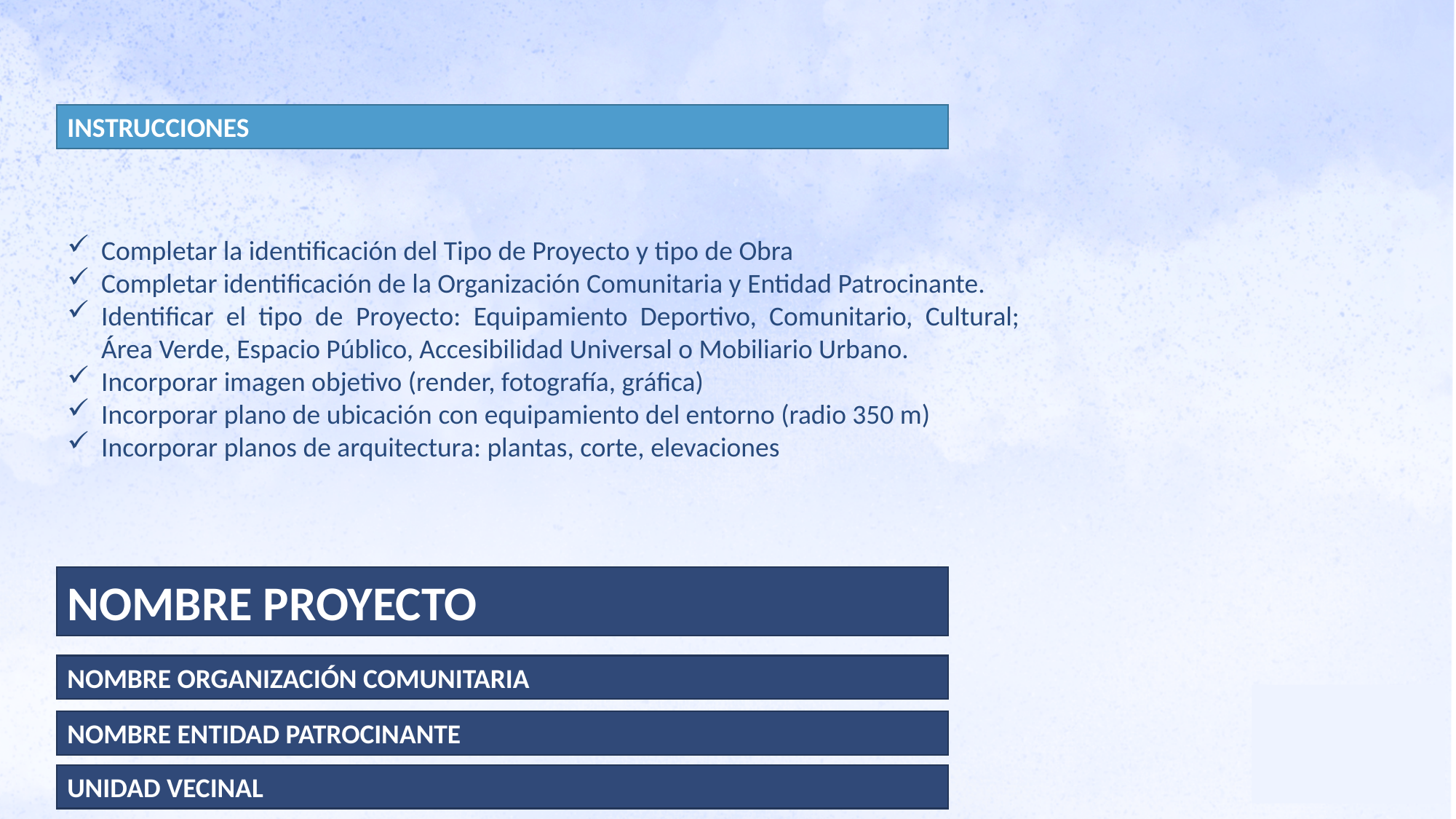

INSTRUCCIONES
Completar la identificación del Tipo de Proyecto y tipo de Obra
Completar identificación de la Organización Comunitaria y Entidad Patrocinante.
Identificar el tipo de Proyecto: Equipamiento Deportivo, Comunitario, Cultural; Área Verde, Espacio Público, Accesibilidad Universal o Mobiliario Urbano.
Incorporar imagen objetivo (render, fotografía, gráfica)
Incorporar plano de ubicación con equipamiento del entorno (radio 350 m)
Incorporar planos de arquitectura: plantas, corte, elevaciones
NOMBRE PROYECTO
NOMBRE ORGANIZACIÓN COMUNITARIA

NOMBRE ENTIDAD PATROCINANTE
UNIDAD VECINAL